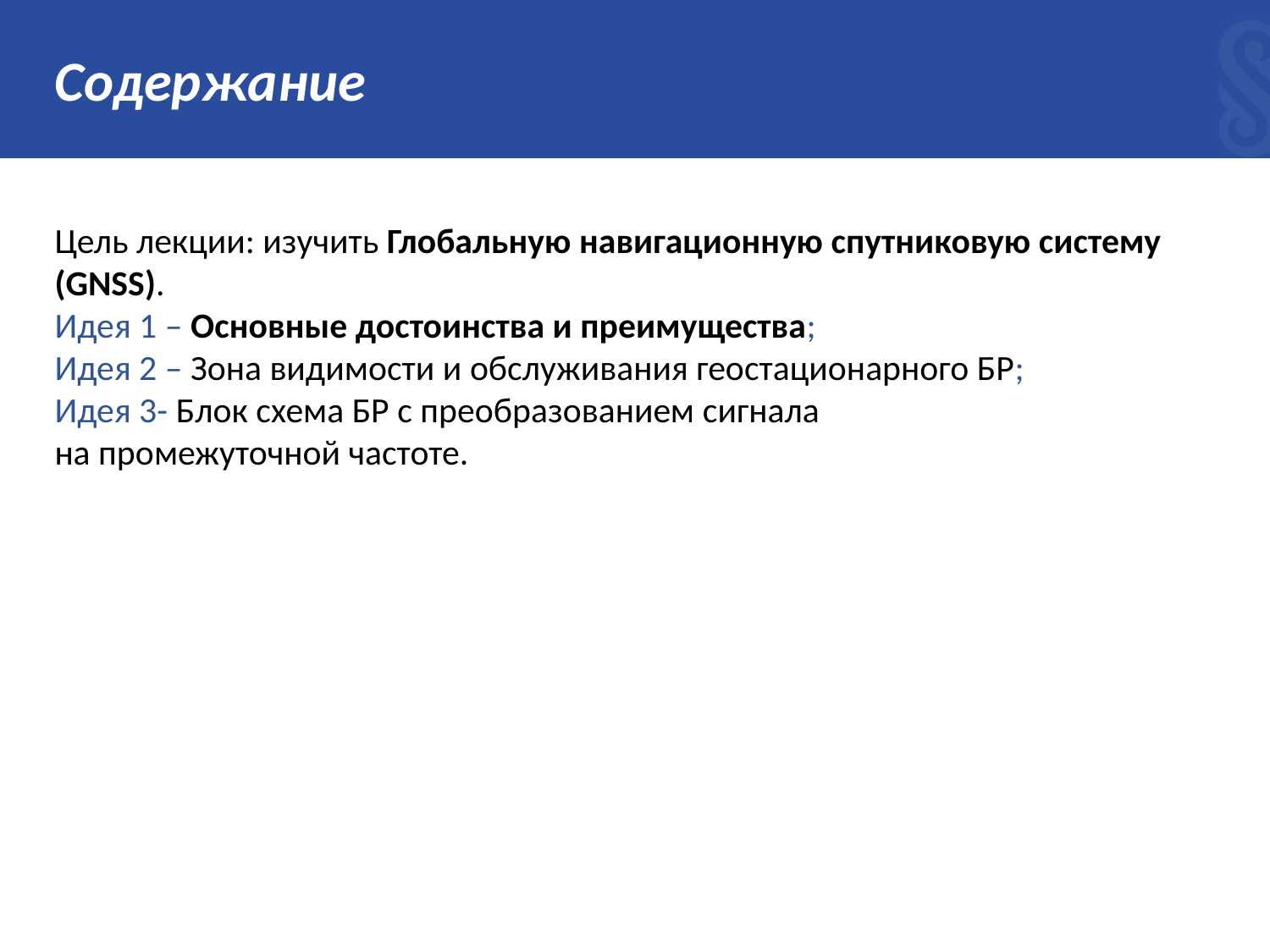

# Содержание
Цель лекции: изучить Глобальную навигационную спутниковую систему (GNSS).
Идея 1 – Основные достоинства и преимущества;
Идея 2 – Зона видимости и обслуживания геостационарного БР;
Идея 3- Блок схема БР с преобразованием сигнала
на промежуточной частоте.